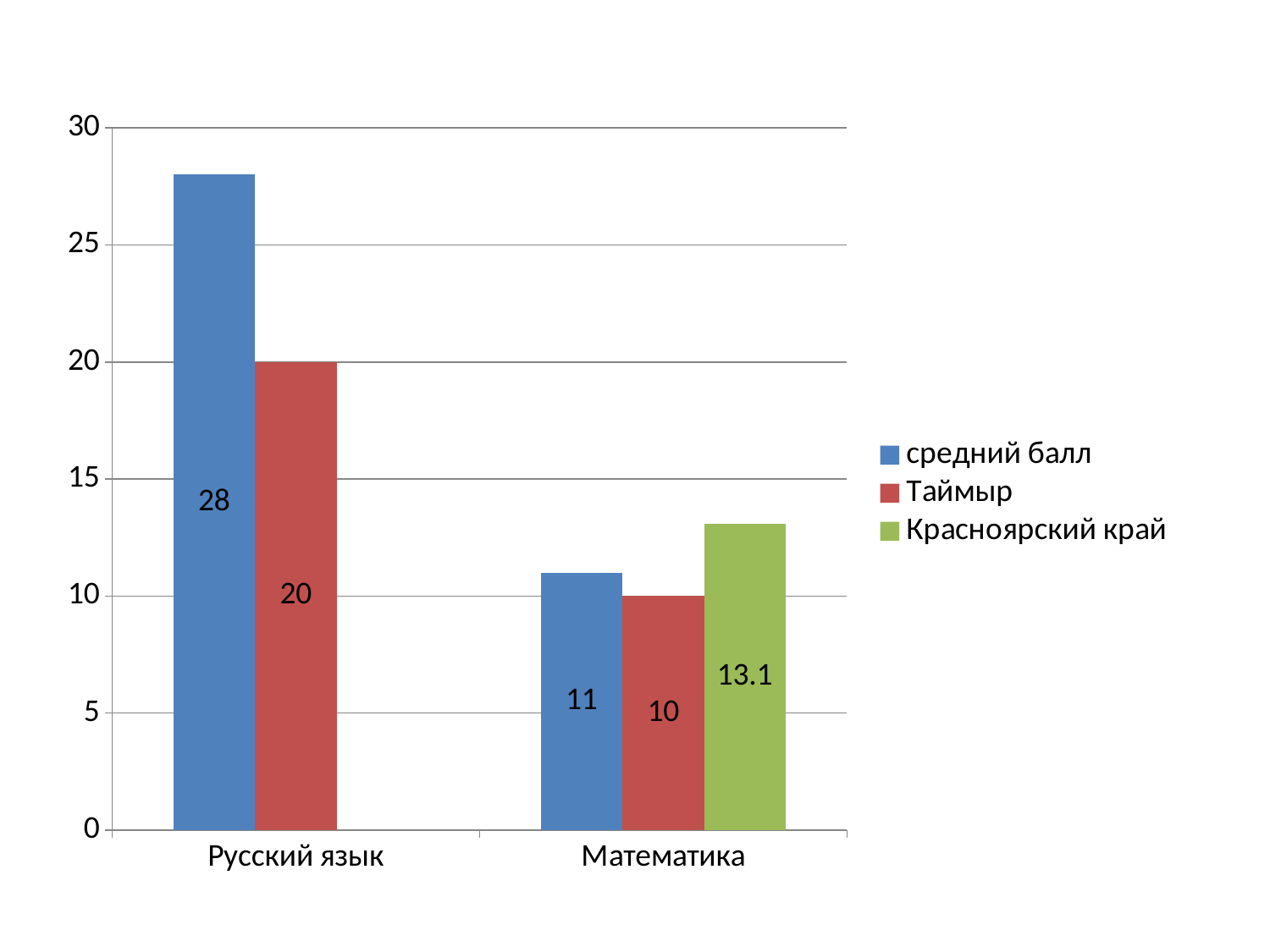

### Chart

| Category | средний балл | Таймыр | Красноярский край |
|---|---|---|---|
| Русский язык | 28.0 | 20.0 | None |
| Математика | 11.0 | 10.0 | 13.1 |